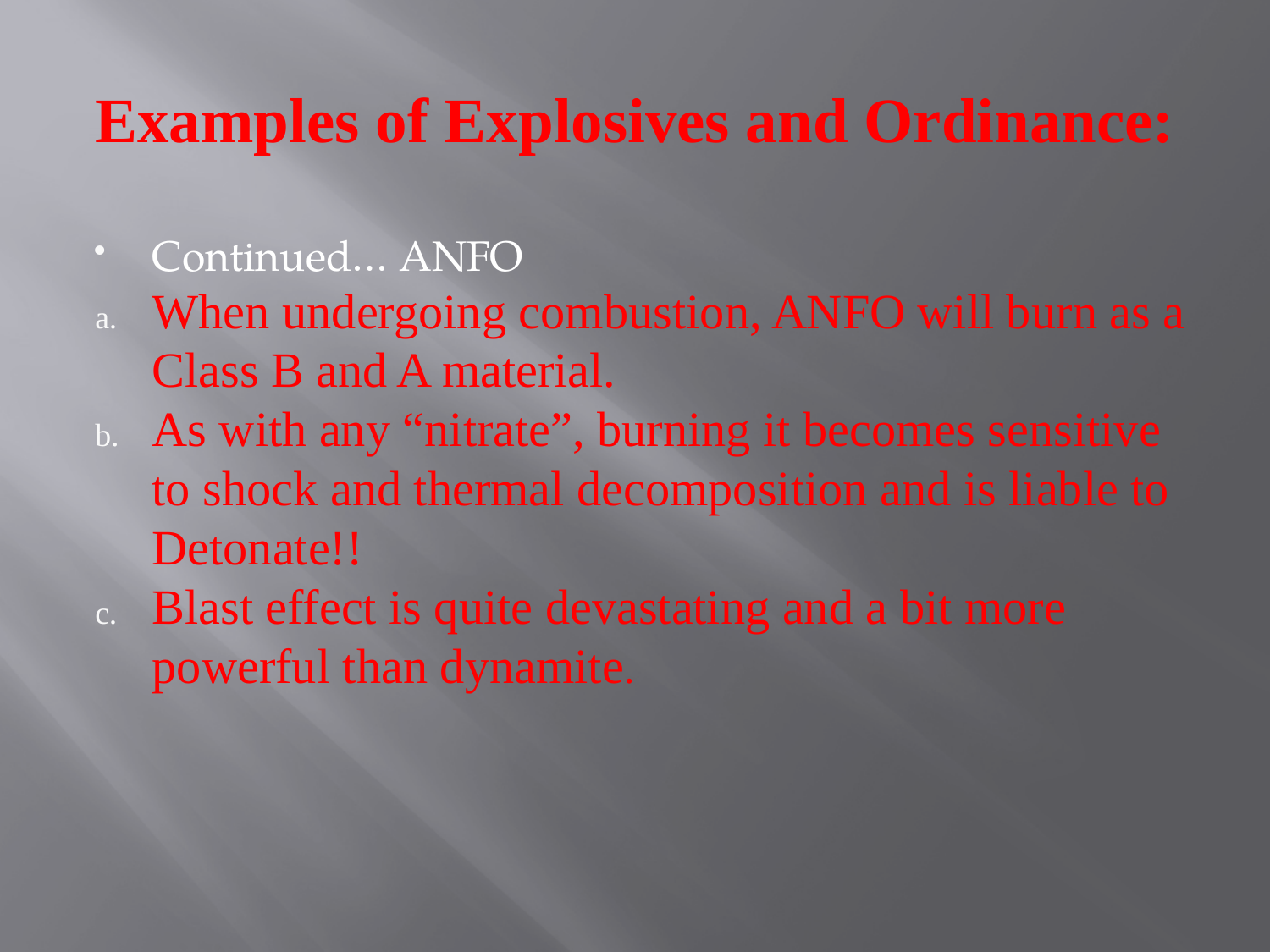

# Examples of Explosives and Ordinance:
Continued… ANFO
When undergoing combustion, ANFO will burn as a Class B and A material.
As with any “nitrate”, burning it becomes sensitive to shock and thermal decomposition and is liable to Detonate!!
Blast effect is quite devastating and a bit more powerful than dynamite.